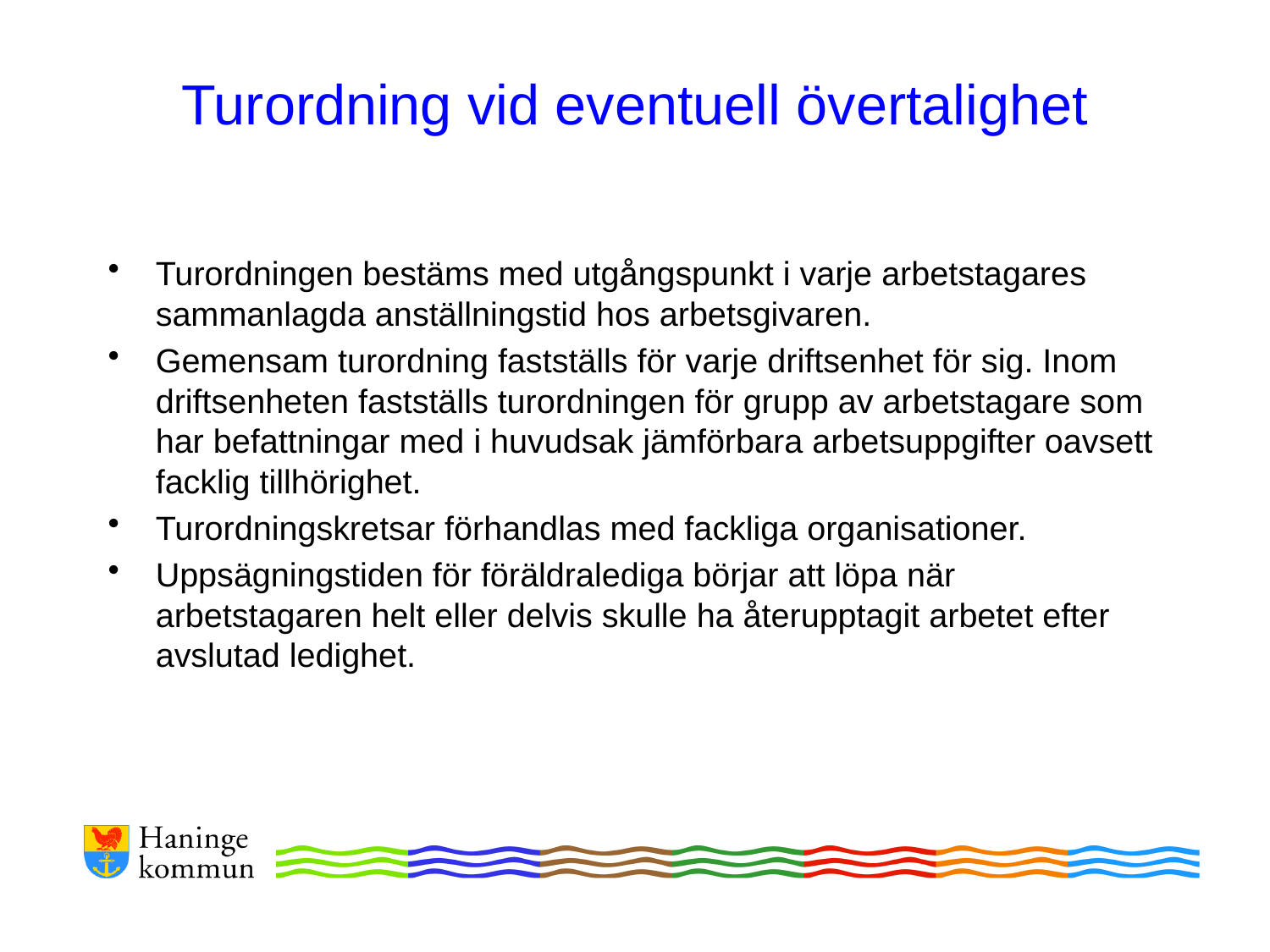

# Turordning vid eventuell övertalighet
Turordningen bestäms med utgångspunkt i varje arbetstagares sammanlagda anställningstid hos arbetsgivaren.
Gemensam turordning fastställs för varje driftsenhet för sig. Inom driftsenheten fastställs turordningen för grupp av arbetstagare som har befattningar med i huvudsak jämförbara arbetsuppgifter oavsett facklig tillhörighet.
Turordningskretsar förhandlas med fackliga organisationer.
Uppsägningstiden för föräldralediga börjar att löpa när arbetstagaren helt eller delvis skulle ha återupptagit arbetet efter avslutad ledighet.